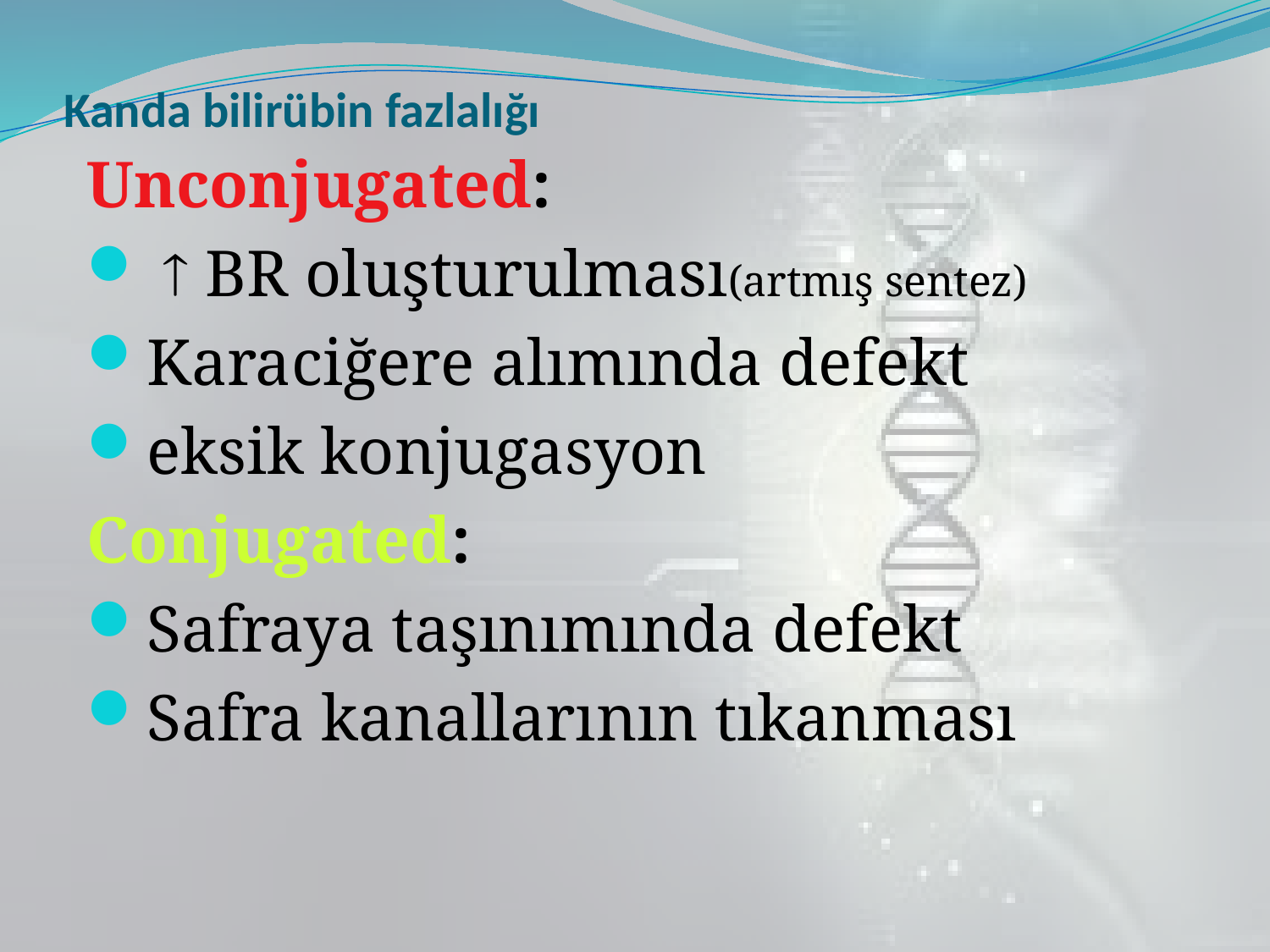

# Kanda bilirübin fazlalığı
Unconjugated:
 ↑ BR oluşturulması(artmış sentez)
Karaciğere alımında defekt
eksik konjugasyon
Conjugated:
Safraya taşınımında defekt
Safra kanallarının tıkanması